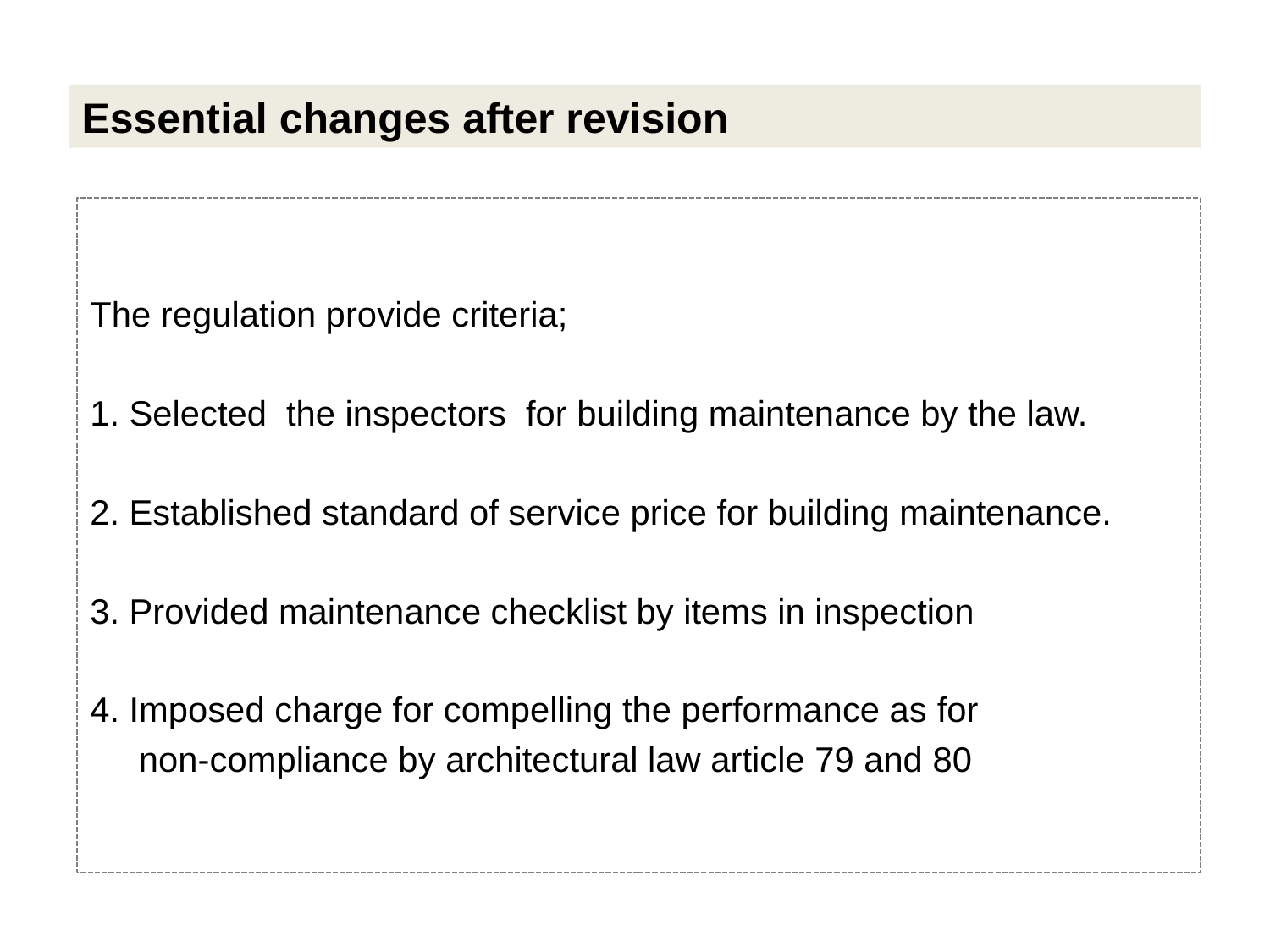

Essential changes after revision
The regulation provide criteria;

1. Selected  the inspectors  for building maintenance by the law.

2. Established standard of service price for building maintenance.

3. Provided maintenance checklist by items in inspection

4. Imposed charge for compelling the performance as for
     non-compliance by architectural law article 79 and 80